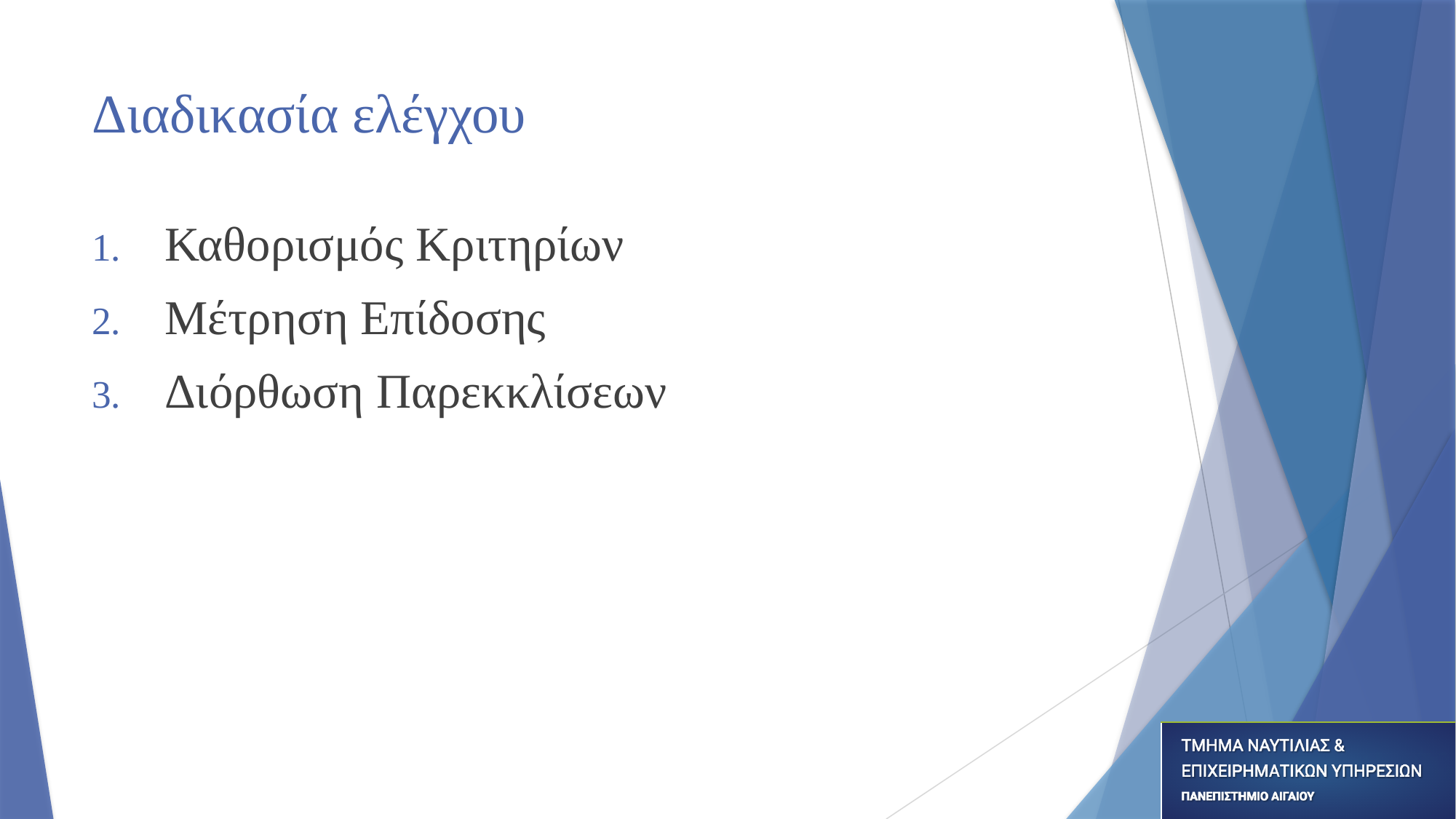

# Διαδικασία ελέγχου
Καθορισμός Κριτηρίων
Μέτρηση Επίδοσης
Διόρθωση Παρεκκλίσεων